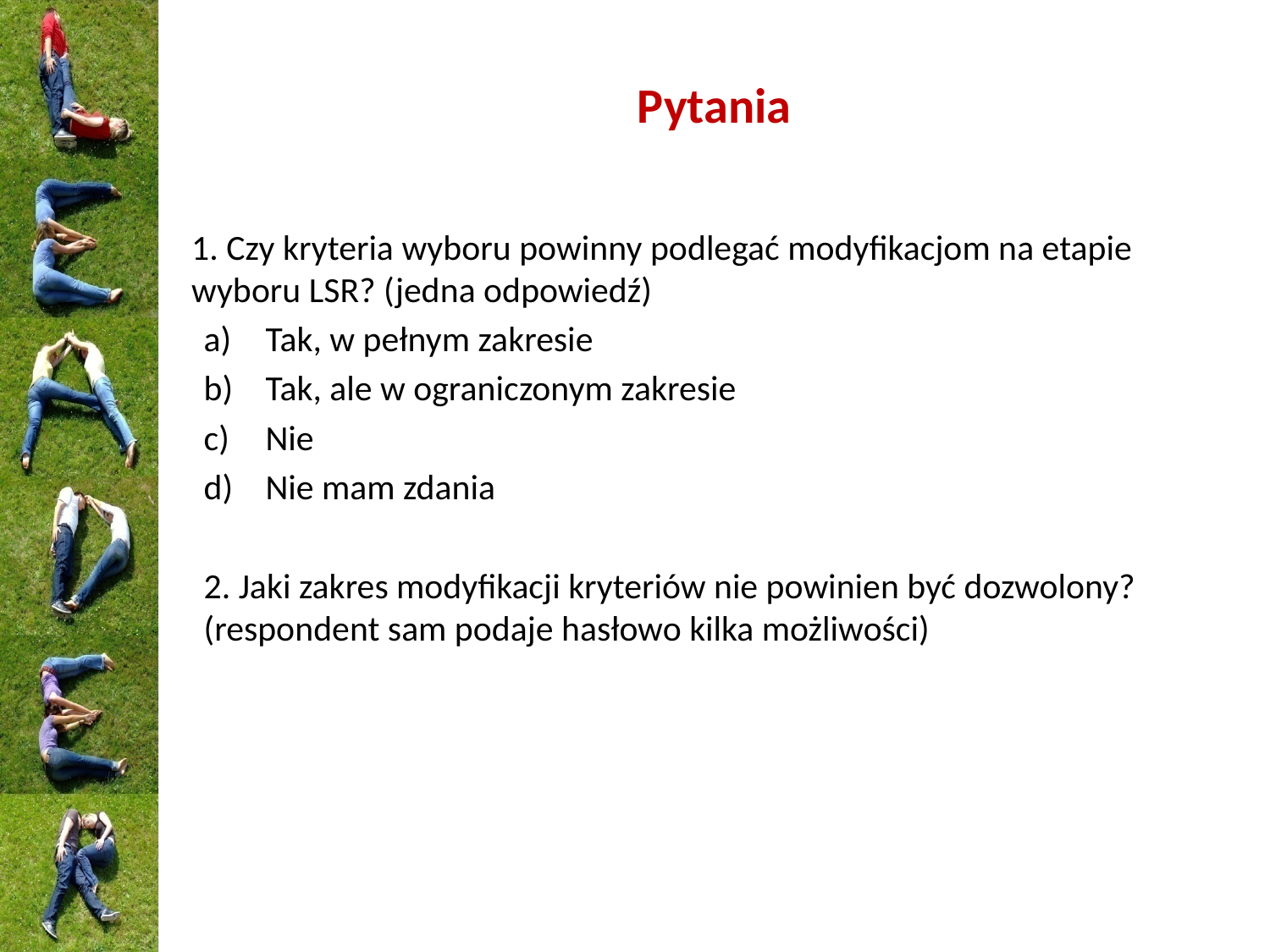

# Pytania
1. Czy kryteria wyboru powinny podlegać modyfikacjom na etapie wyboru LSR? (jedna odpowiedź)
Tak, w pełnym zakresie
Tak, ale w ograniczonym zakresie
Nie
Nie mam zdania

2. Jaki zakres modyfikacji kryteriów nie powinien być dozwolony? (respondent sam podaje hasłowo kilka możliwości)